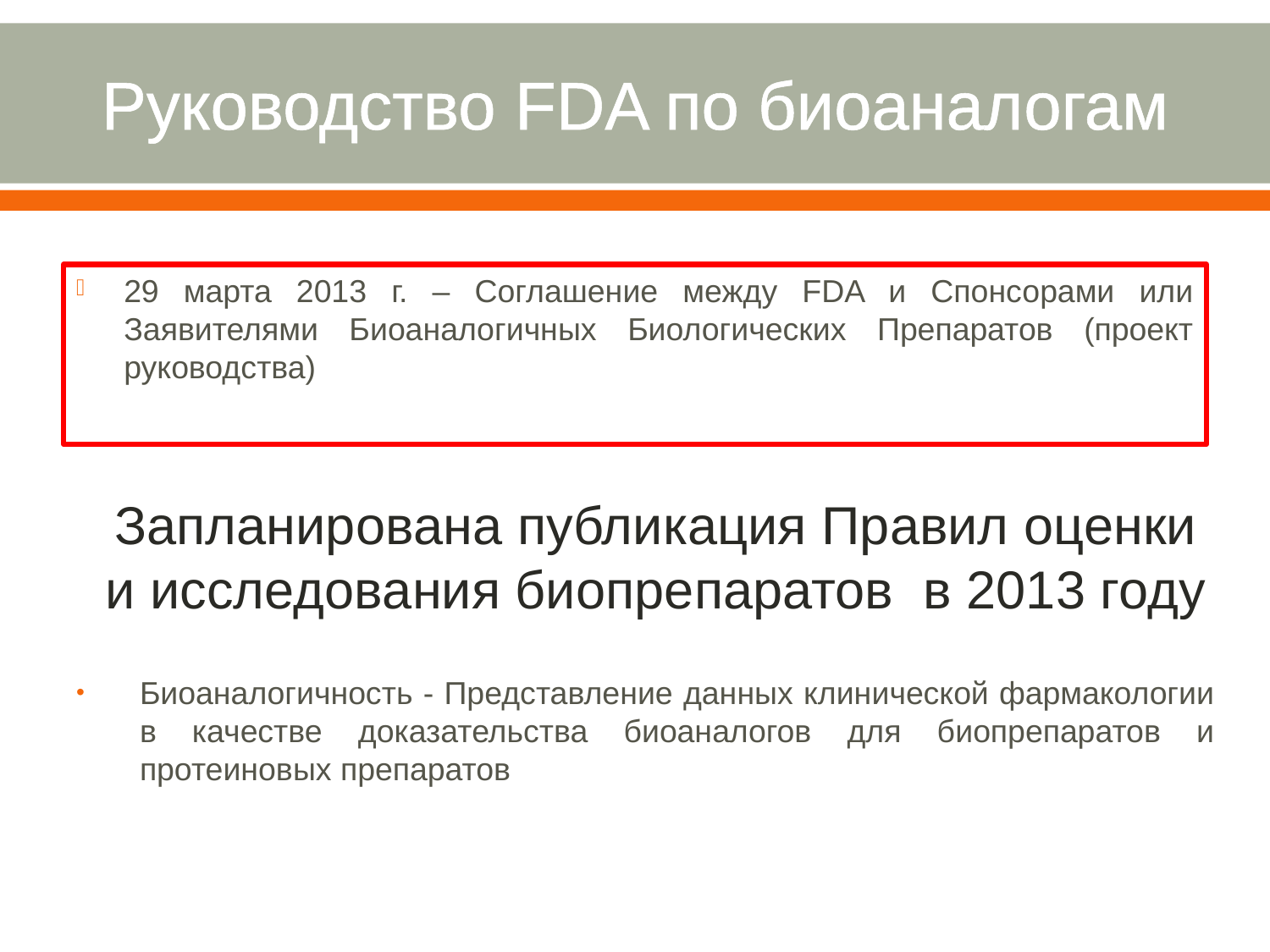

# Руководство FDA по биоаналогам
29 марта 2013 г. – Соглашение между FDA и Спонсорами или Заявителями Биоаналогичных Биологических Препаратов (проект руководства)
Запланирована публикация Правил оценки и исследования биопрепаратов  в 2013 году
Биоаналогичность - Представление данных клинической фармакологии в качестве доказательства биоаналогов для биопрепаратов и протеиновых препаратов